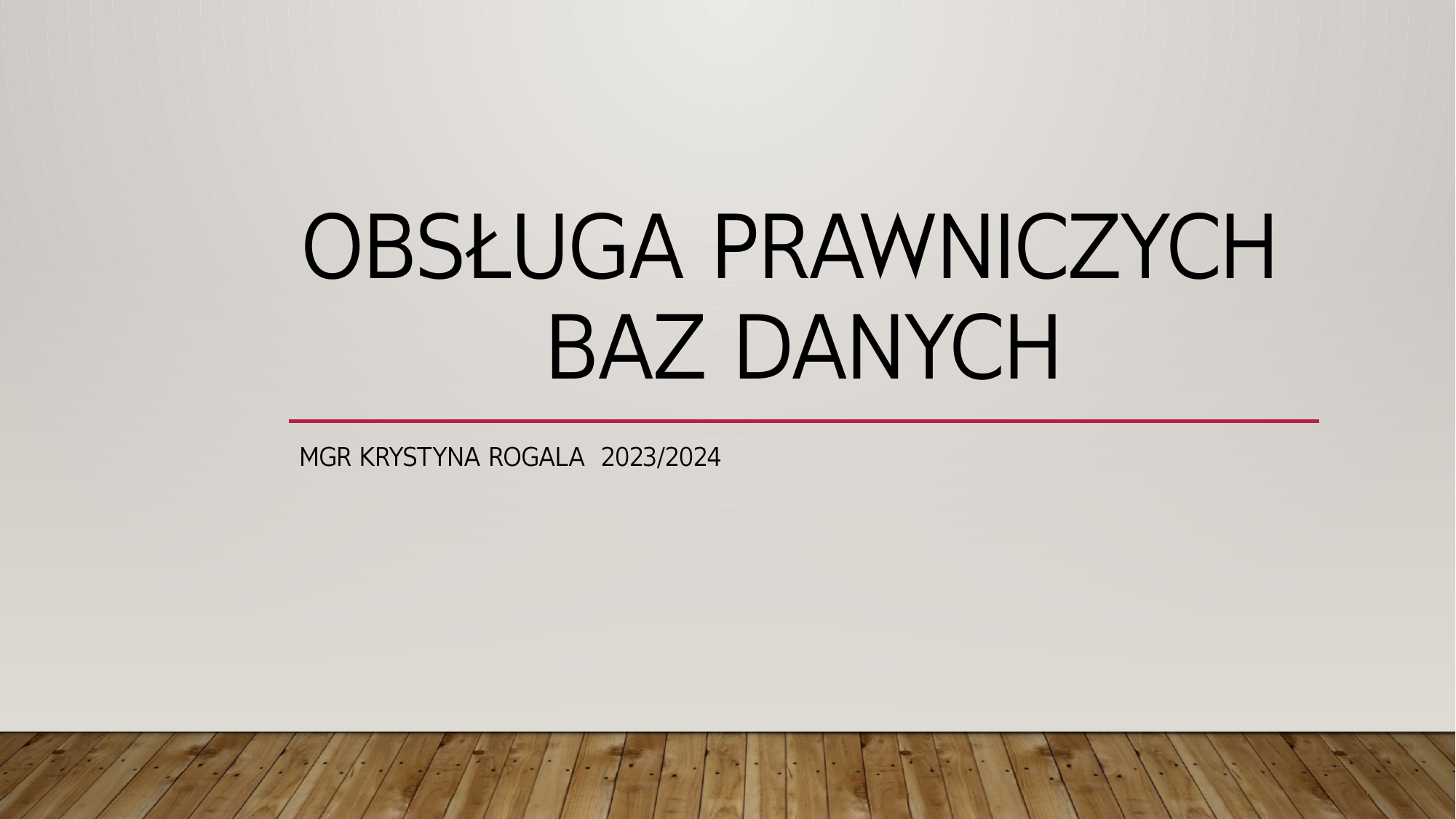

# OBSŁUGA PRAWNICZYCH BAZ DANYCH
mgr Krystyna Rogala  2023/2024